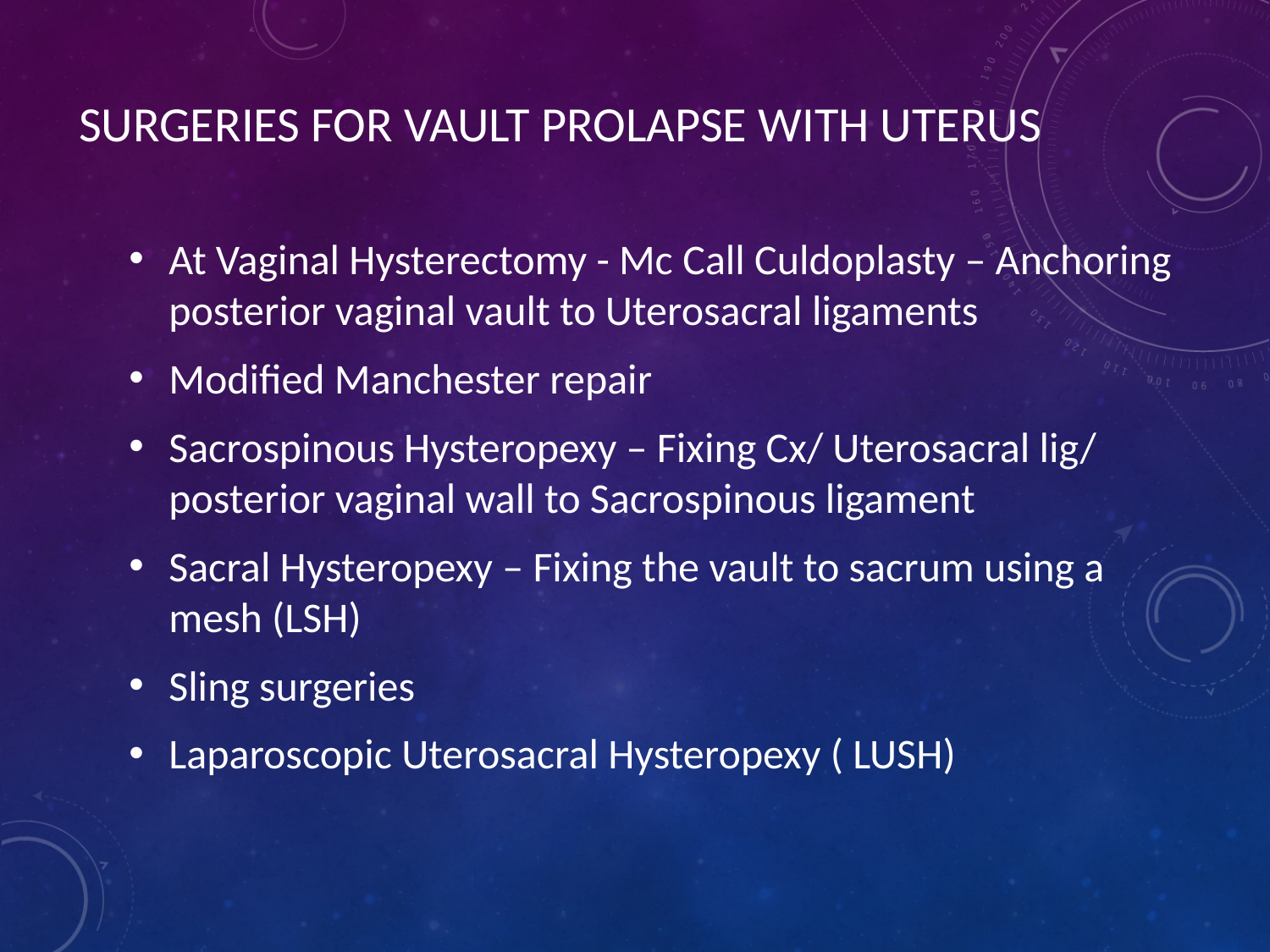

# surgeries for Vault Prolapse with Uterus
At Vaginal Hysterectomy - Mc Call Culdoplasty – Anchoring posterior vaginal vault to Uterosacral ligaments
Modified Manchester repair
Sacrospinous Hysteropexy – Fixing Cx/ Uterosacral lig/ posterior vaginal wall to Sacrospinous ligament
Sacral Hysteropexy – Fixing the vault to sacrum using a mesh (LSH)
Sling surgeries
Laparoscopic Uterosacral Hysteropexy ( LUSH)